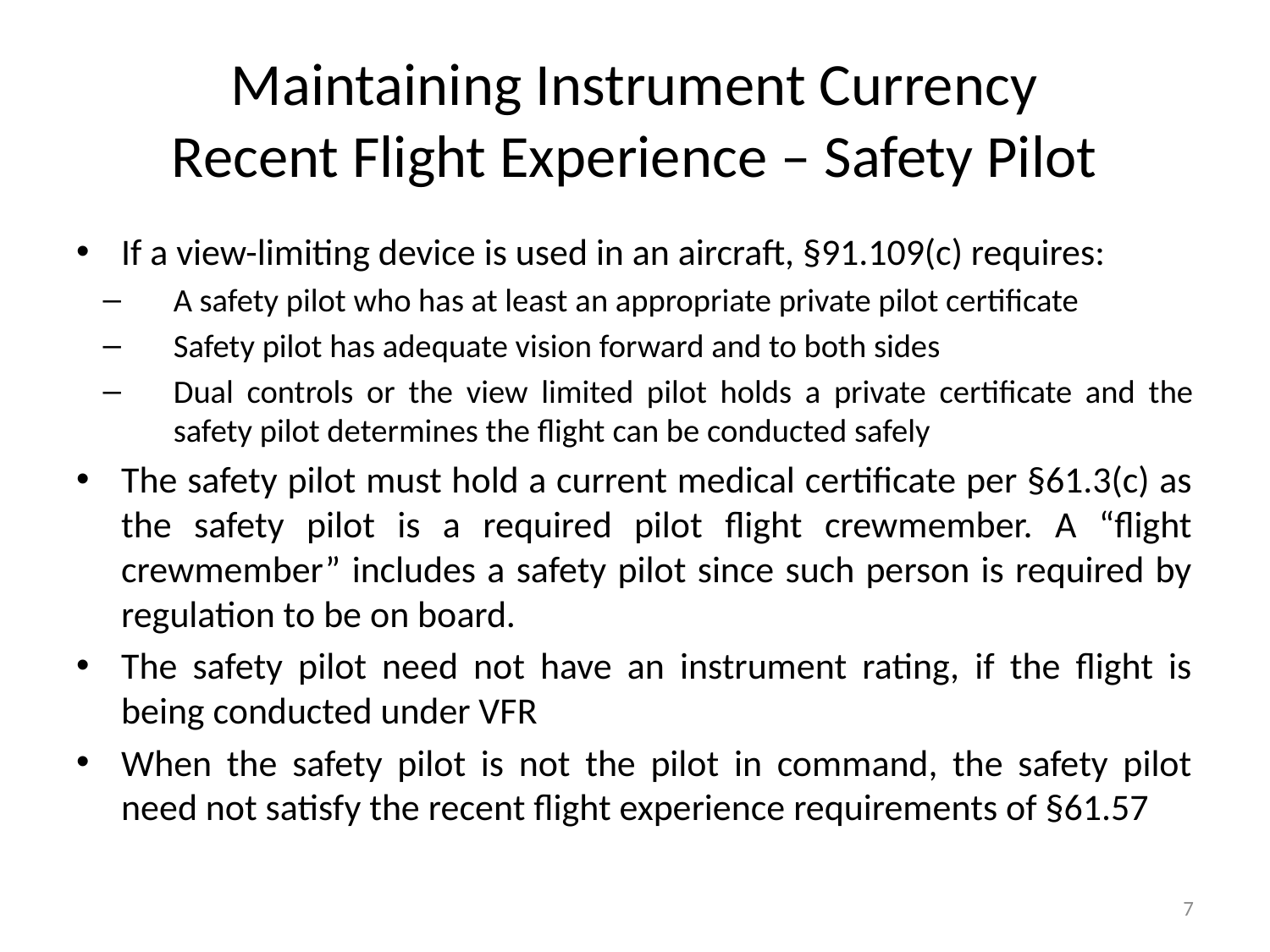

# Maintaining Instrument Currency Recent Flight Experience – Safety Pilot
If a view-limiting device is used in an aircraft, §91.109(c) requires:
A safety pilot who has at least an appropriate private pilot certificate
Safety pilot has adequate vision forward and to both sides
Dual controls or the view limited pilot holds a private certificate and the safety pilot determines the flight can be conducted safely
The safety pilot must hold a current medical certificate per §61.3(c) as the safety pilot is a required pilot flight crewmember. A “flight crewmember” includes a safety pilot since such person is required by regulation to be on board.
The safety pilot need not have an instrument rating, if the flight is being conducted under VFR
When the safety pilot is not the pilot in command, the safety pilot need not satisfy the recent flight experience requirements of §61.57
7